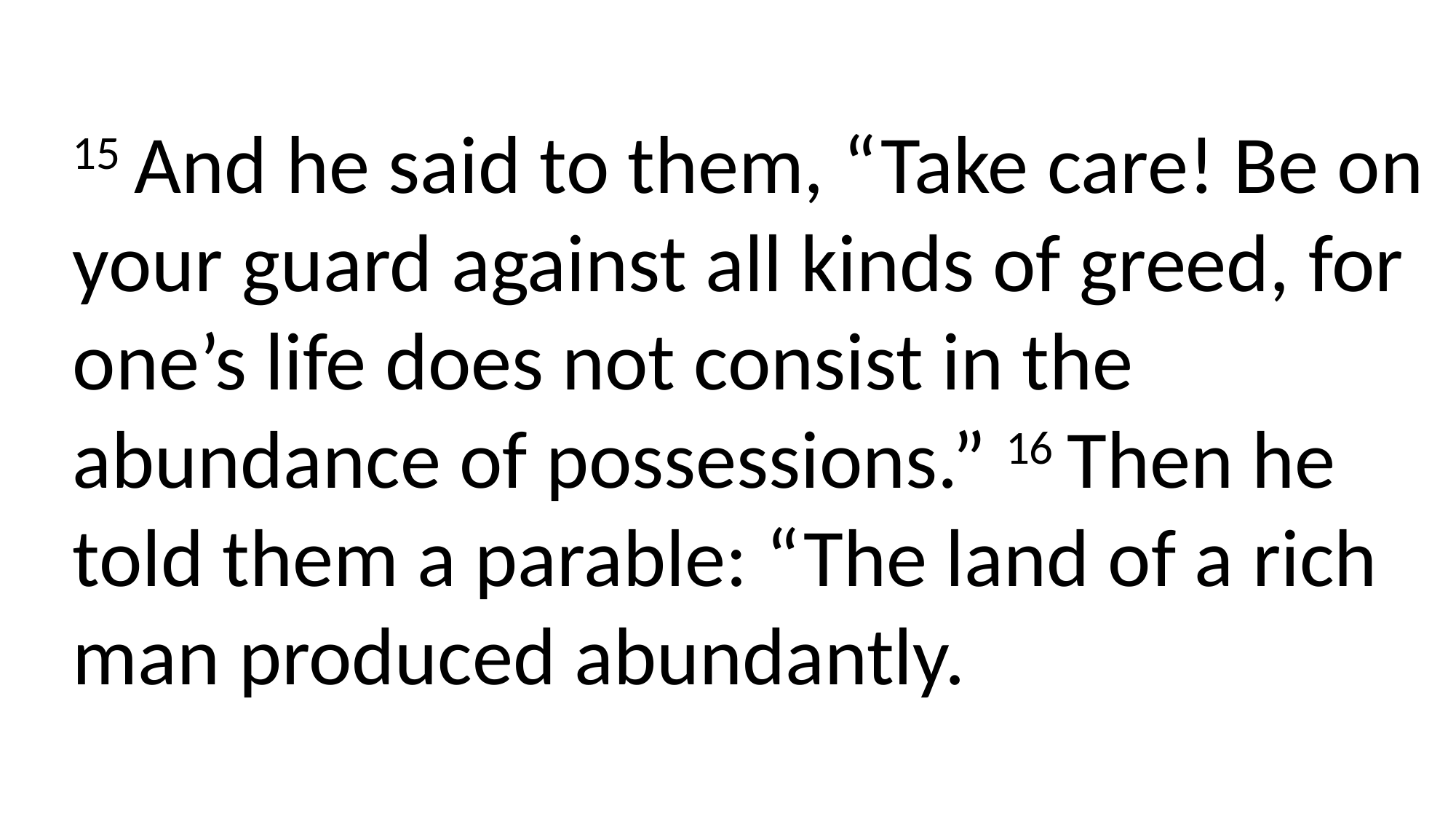

15 And he said to them, “Take care! Be on your guard against all kinds of greed, for one’s life does not consist in the abundance of possessions.” 16 Then he told them a parable: “The land of a rich man produced abundantly.